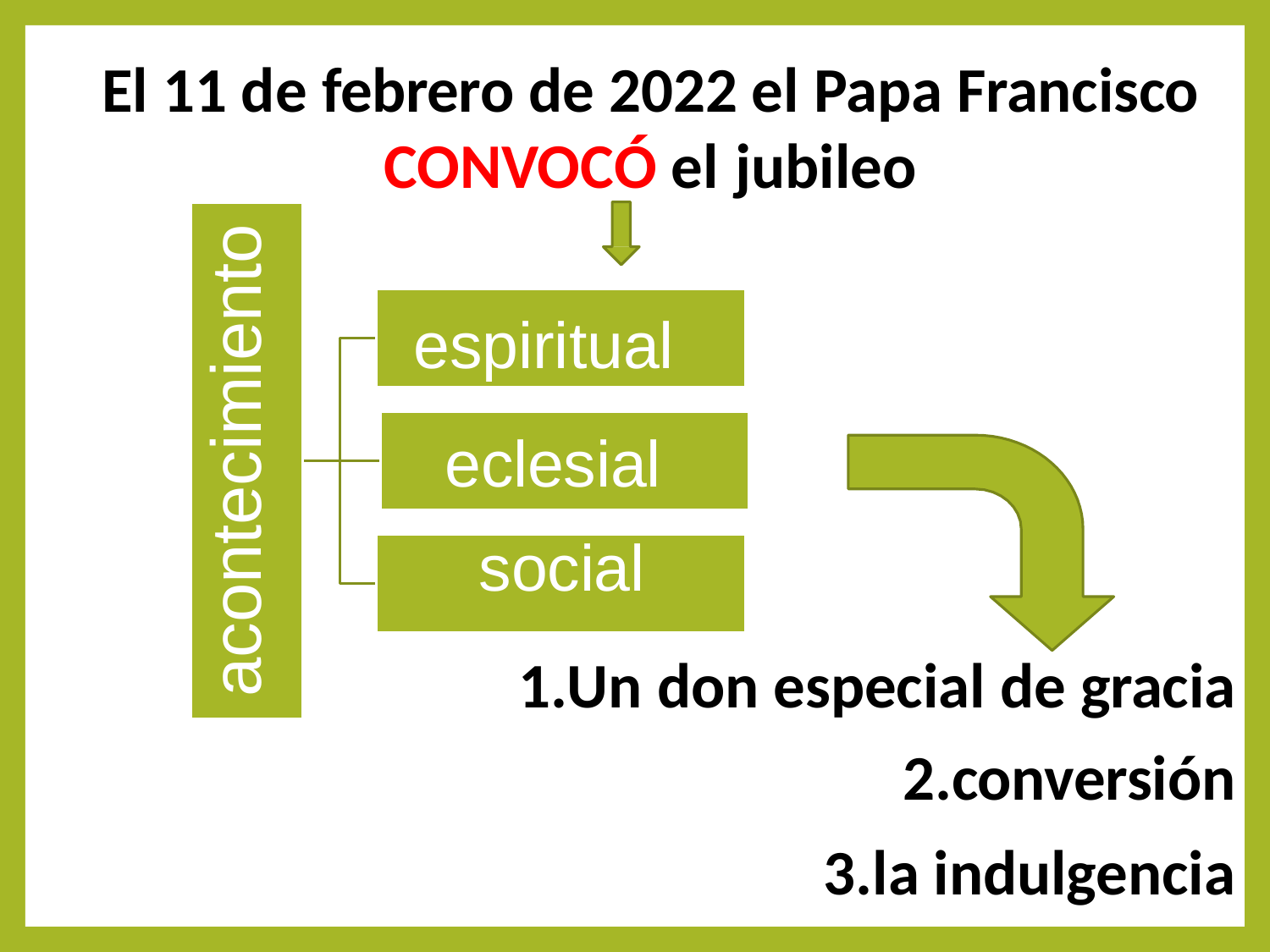

# El 11 de febrero de 2022 el Papa Francisco CONVOCÓ el jubileo
acontecimiento

espiritual

eclesial  social

Un don especial de gracia
conversión
la indulgencia